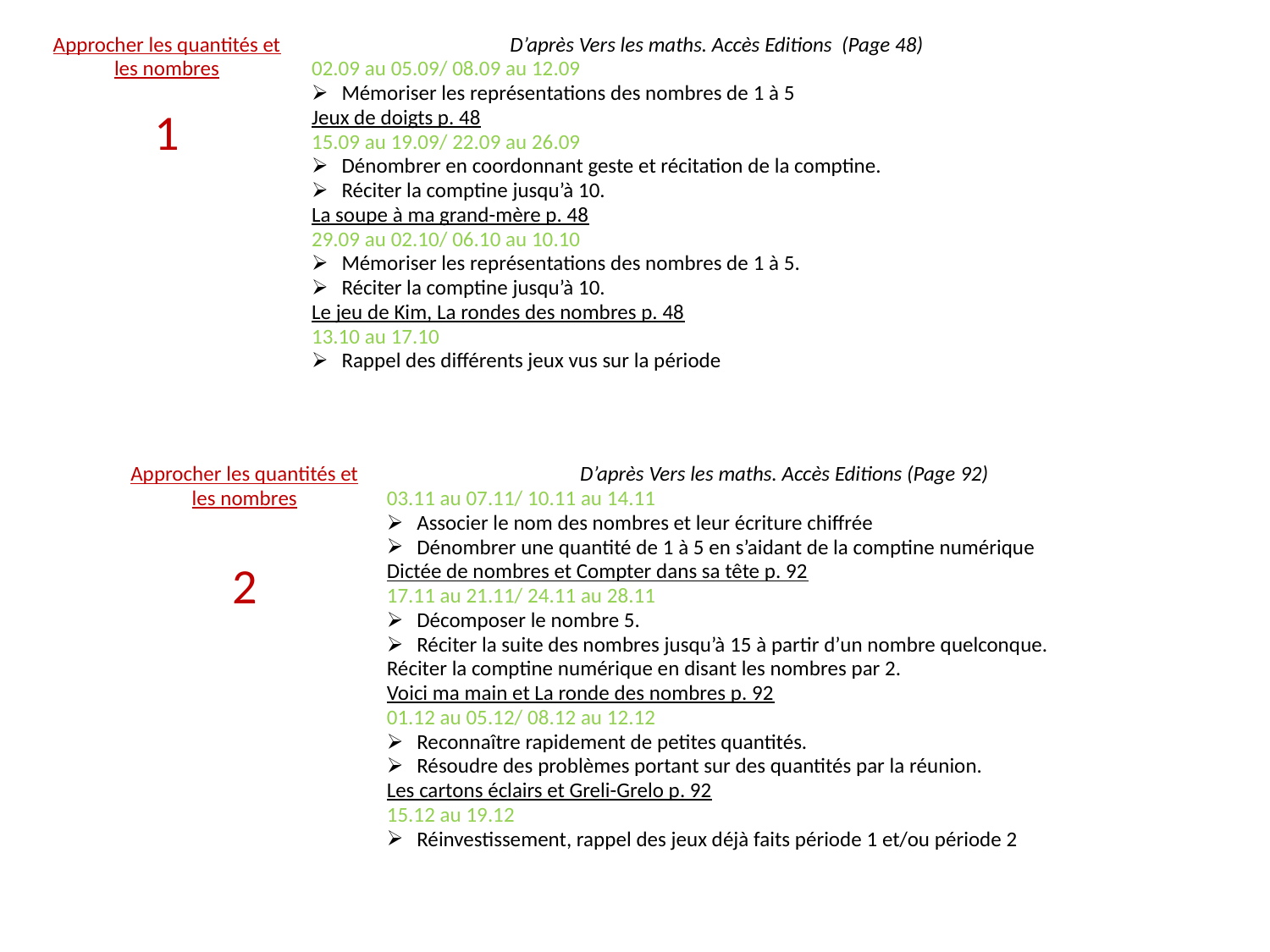

| Approcher les quantités et les nombres 1 | D’après Vers les maths. Accès Editions (Page 48) 02.09 au 05.09/ 08.09 au 12.09 Mémoriser les représentations des nombres de 1 à 5 Jeux de doigts p. 48 15.09 au 19.09/ 22.09 au 26.09 Dénombrer en coordonnant geste et récitation de la comptine. Réciter la comptine jusqu’à 10. La soupe à ma grand-mère p. 48 29.09 au 02.10/ 06.10 au 10.10 Mémoriser les représentations des nombres de 1 à 5. Réciter la comptine jusqu’à 10. Le jeu de Kim, La rondes des nombres p. 48 13.10 au 17.10 Rappel des différents jeux vus sur la période |
| --- | --- |
| Approcher les quantités et les nombres 2 | D’après Vers les maths. Accès Editions (Page 92) 03.11 au 07.11/ 10.11 au 14.11 Associer le nom des nombres et leur écriture chiffrée Dénombrer une quantité de 1 à 5 en s’aidant de la comptine numérique Dictée de nombres et Compter dans sa tête p. 92 17.11 au 21.11/ 24.11 au 28.11 Décomposer le nombre 5. Réciter la suite des nombres jusqu’à 15 à partir d’un nombre quelconque. Réciter la comptine numérique en disant les nombres par 2. Voici ma main et La ronde des nombres p. 92 01.12 au 05.12/ 08.12 au 12.12 Reconnaître rapidement de petites quantités. Résoudre des problèmes portant sur des quantités par la réunion. Les cartons éclairs et Greli-Grelo p. 92 15.12 au 19.12 Réinvestissement, rappel des jeux déjà faits période 1 et/ou période 2 |
| --- | --- |